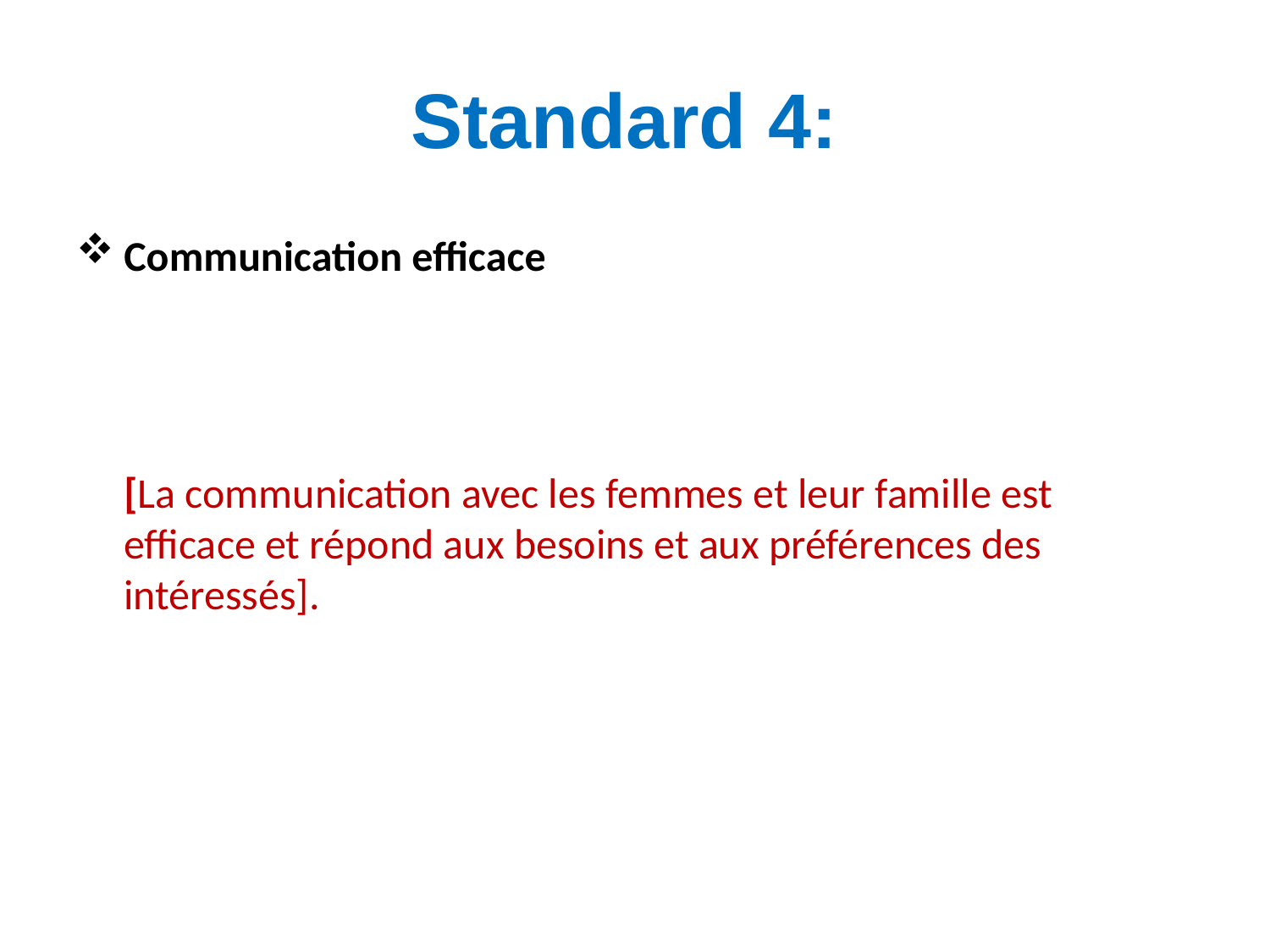

# Standard 4:
Communication efficace

     [La communication avec les femmes et leur famille est efficace et répond aux besoins et aux préférences des intéressés].